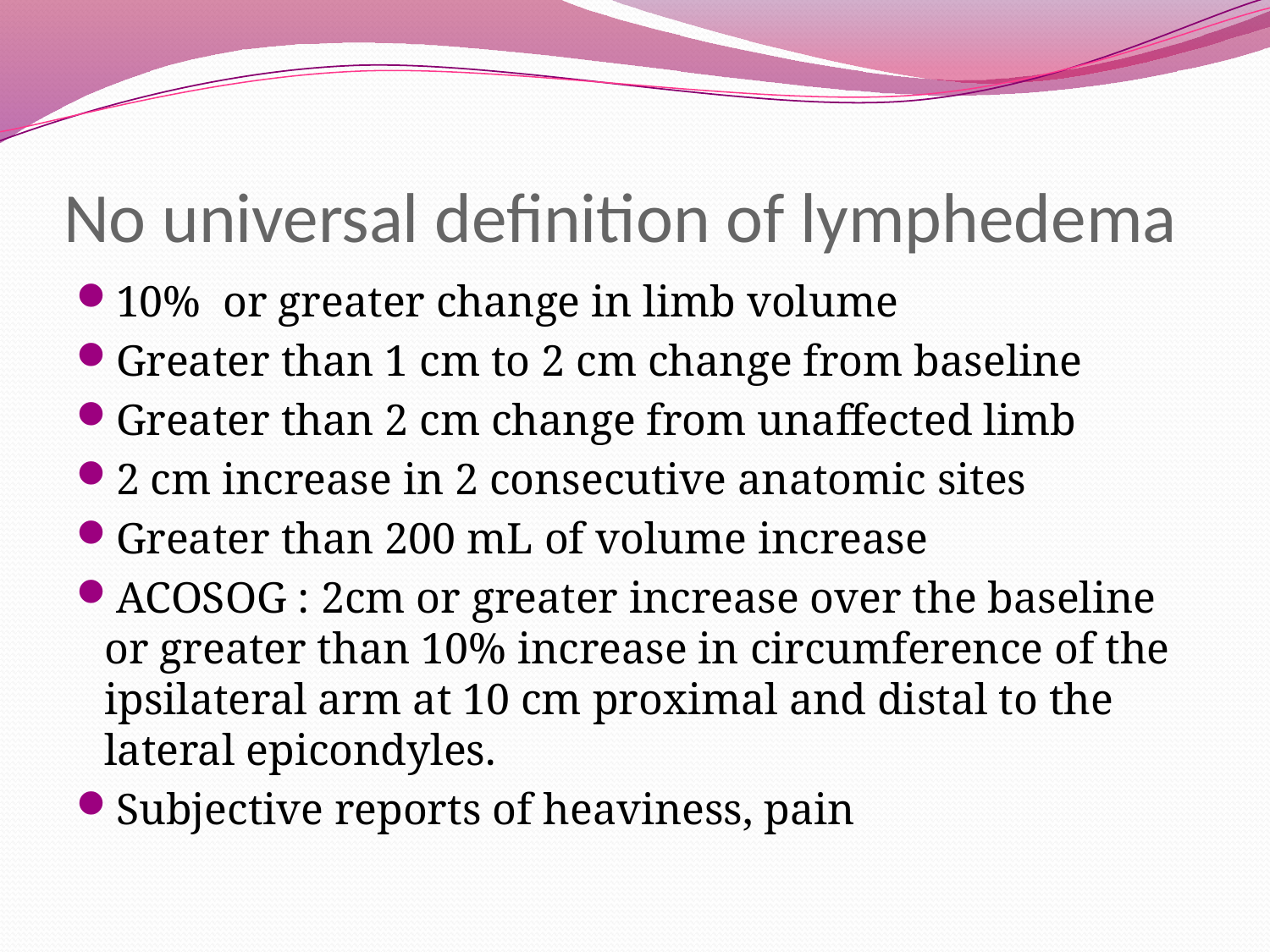

# No universal definition of lymphedema
10%  or greater change in limb volume
Greater than 1 cm to 2 cm change from baseline
Greater than 2 cm change from unaffected limb
2 cm increase in 2 consecutive anatomic sites
Greater than 200 mL of volume increase
ACOSOG : 2cm or greater increase over the baseline or greater than 10% increase in circumference of the ipsilateral arm at 10 cm proximal and distal to the lateral epicondyles.
Subjective reports of heaviness, pain